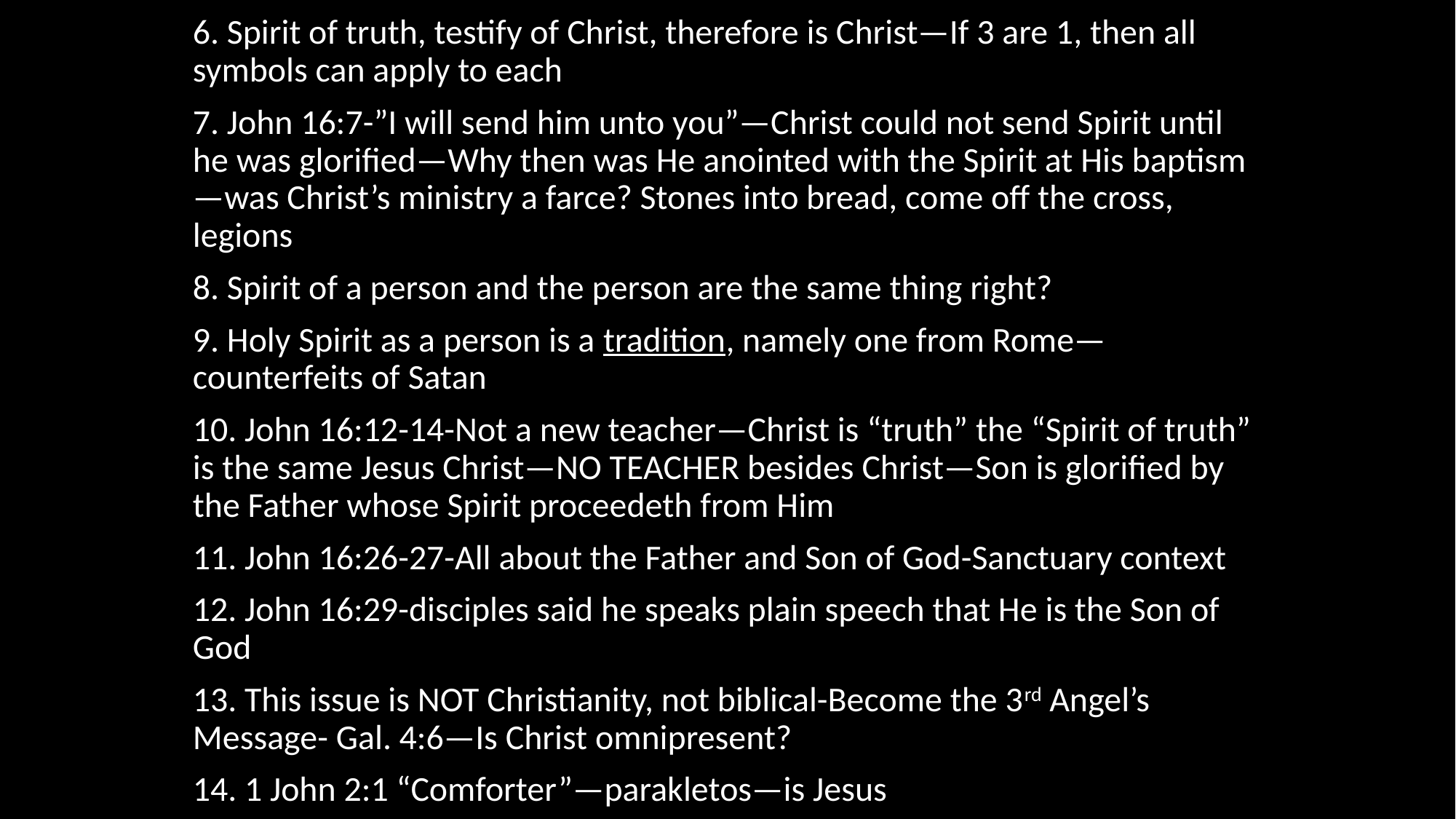

6. Spirit of truth, testify of Christ, therefore is Christ—If 3 are 1, then all symbols can apply to each
7. John 16:7-”I will send him unto you”—Christ could not send Spirit until he was glorified—Why then was He anointed with the Spirit at His baptism—was Christ’s ministry a farce? Stones into bread, come off the cross, legions
8. Spirit of a person and the person are the same thing right?
9. Holy Spirit as a person is a tradition, namely one from Rome—counterfeits of Satan
10. John 16:12-14-Not a new teacher—Christ is “truth” the “Spirit of truth” is the same Jesus Christ—NO TEACHER besides Christ—Son is glorified by the Father whose Spirit proceedeth from Him
11. John 16:26-27-All about the Father and Son of God-Sanctuary context
12. John 16:29-disciples said he speaks plain speech that He is the Son of God
13. This issue is NOT Christianity, not biblical-Become the 3rd Angel’s Message- Gal. 4:6—Is Christ omnipresent?
14. 1 John 2:1 “Comforter”—parakletos—is Jesus